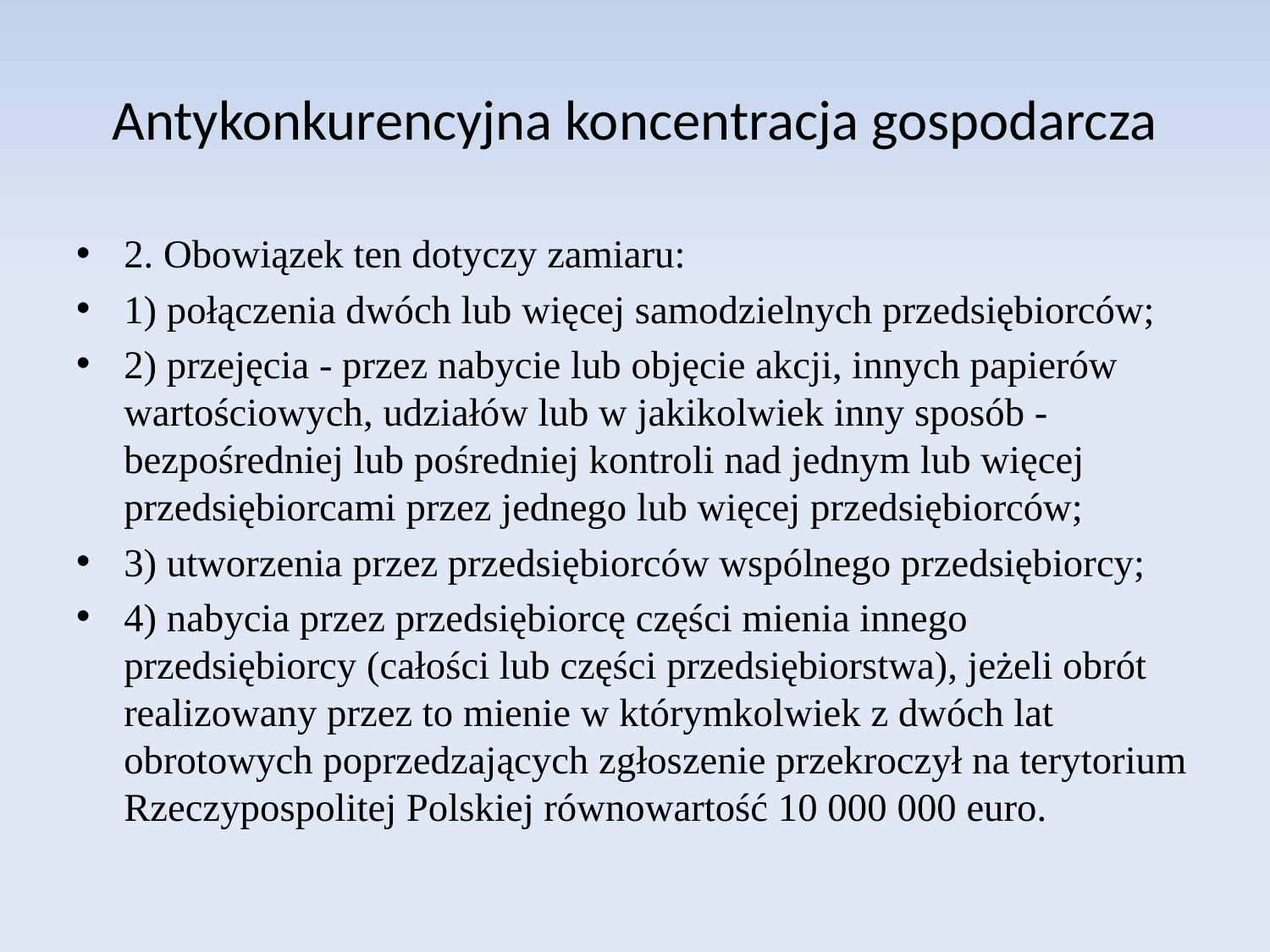

# Antykonkurencyjna koncentracja gospodarcza
2. Obowiązek ten dotyczy zamiaru:
1) połączenia dwóch lub więcej samodzielnych przedsiębiorców;
2) przejęcia - przez nabycie lub objęcie akcji, innych papierów wartościowych, udziałów lub w jakikolwiek inny sposób - bezpośredniej lub pośredniej kontroli nad jednym lub więcej przedsiębiorcami przez jednego lub więcej przedsiębiorców;
3) utworzenia przez przedsiębiorców wspólnego przedsiębiorcy;
4) nabycia przez przedsiębiorcę części mienia innego przedsiębiorcy (całości lub części przedsiębiorstwa), jeżeli obrót realizowany przez to mienie w którymkolwiek z dwóch lat obrotowych poprzedzających zgłoszenie przekroczył na terytorium Rzeczypospolitej Polskiej równowartość 10 000 000 euro.